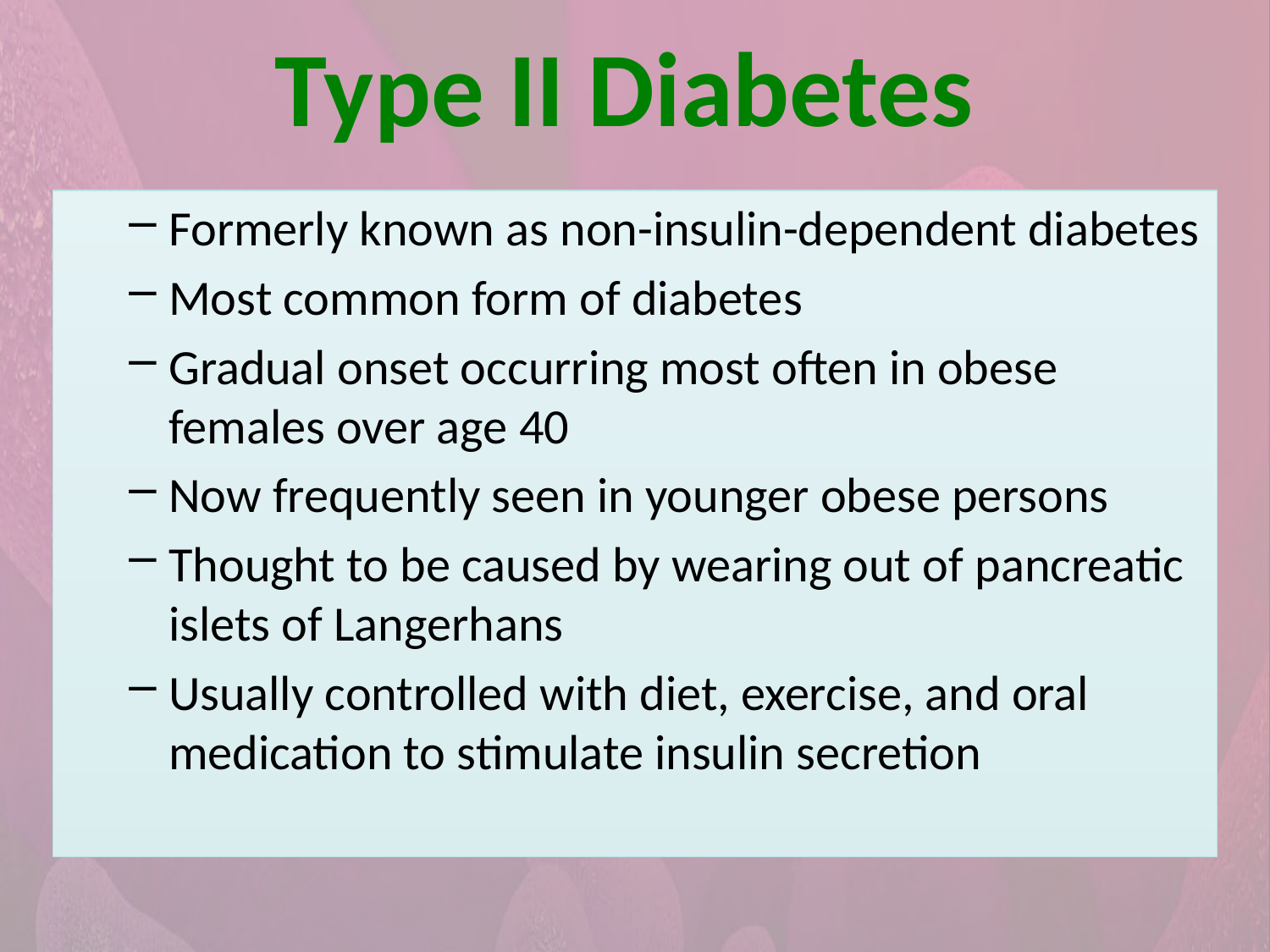

Type II Diabetes
Formerly known as non-insulin-dependent diabetes
Most common form of diabetes
Gradual onset occurring most often in obese females over age 40
Now frequently seen in younger obese persons
Thought to be caused by wearing out of pancreatic islets of Langerhans
Usually controlled with diet, exercise, and oral medication to stimulate insulin secretion